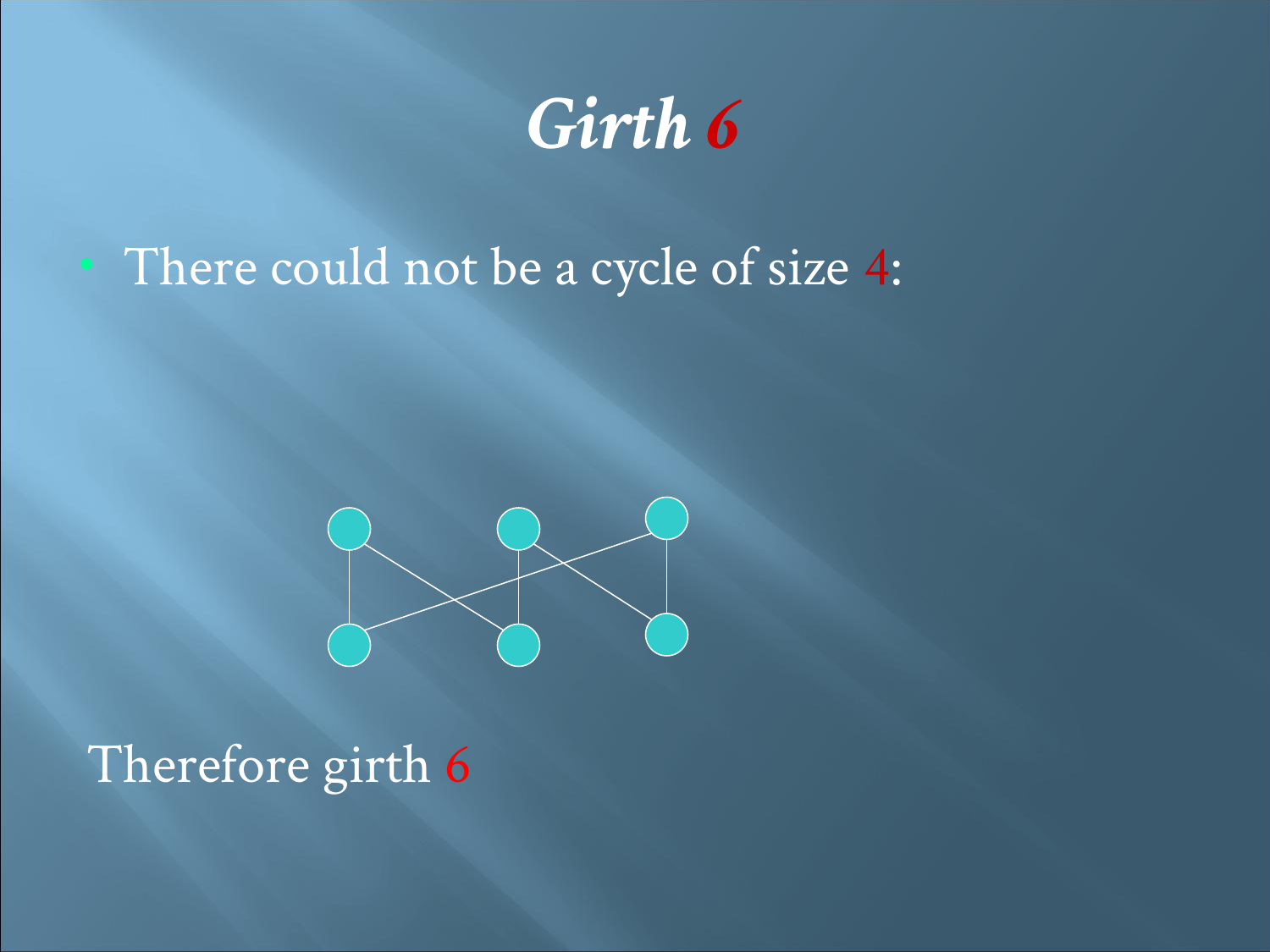

Girth 6
There could not be a cycle of size 4:

Therefore girth 6